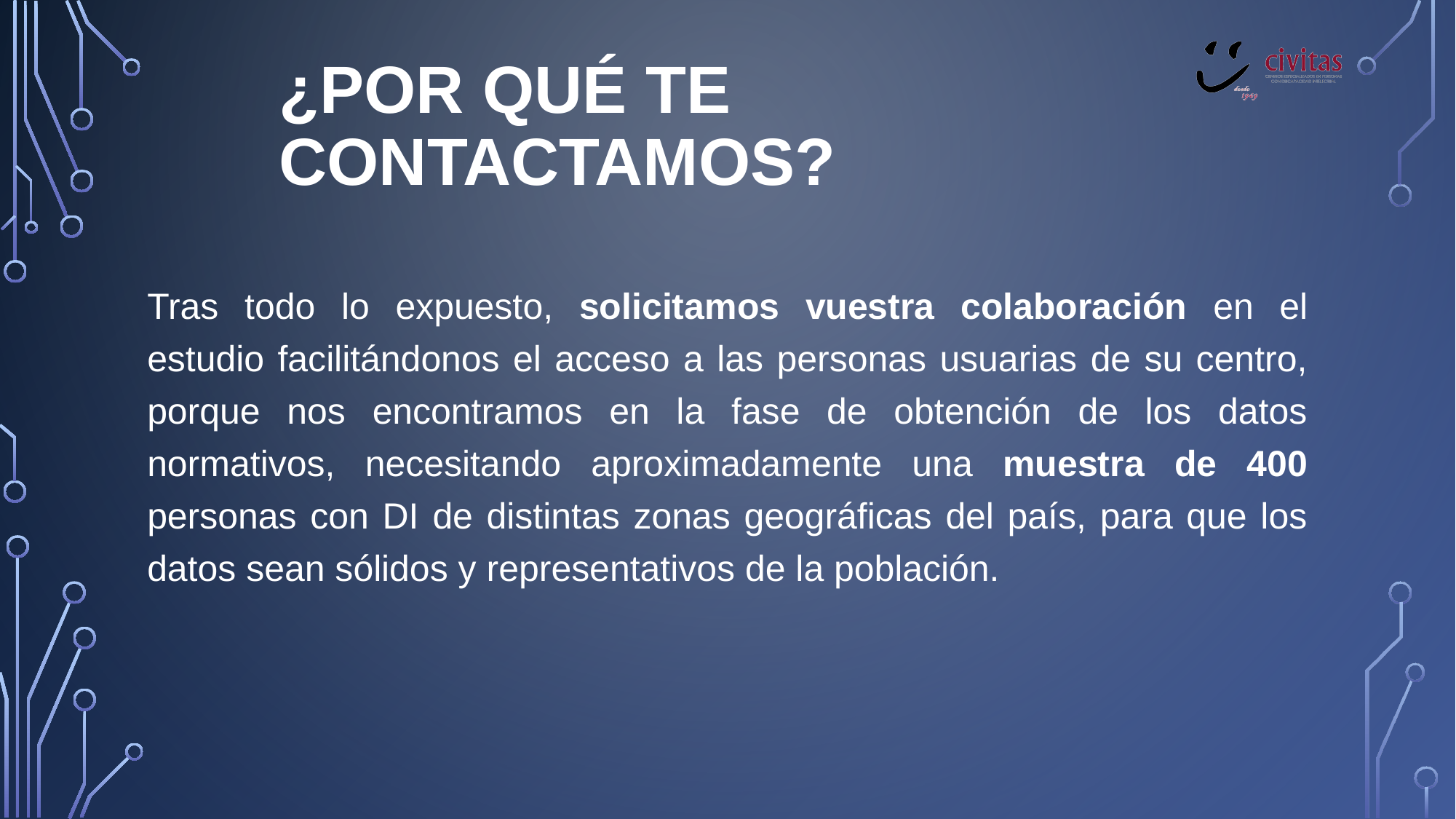

# ¿Por qué te contactamos?
Tras todo lo expuesto, solicitamos vuestra colaboración en el estudio facilitándonos el acceso a las personas usuarias de su centro, porque nos encontramos en la fase de obtención de los datos normativos, necesitando aproximadamente una muestra de 400 personas con DI de distintas zonas geográficas del país, para que los datos sean sólidos y representativos de la población.